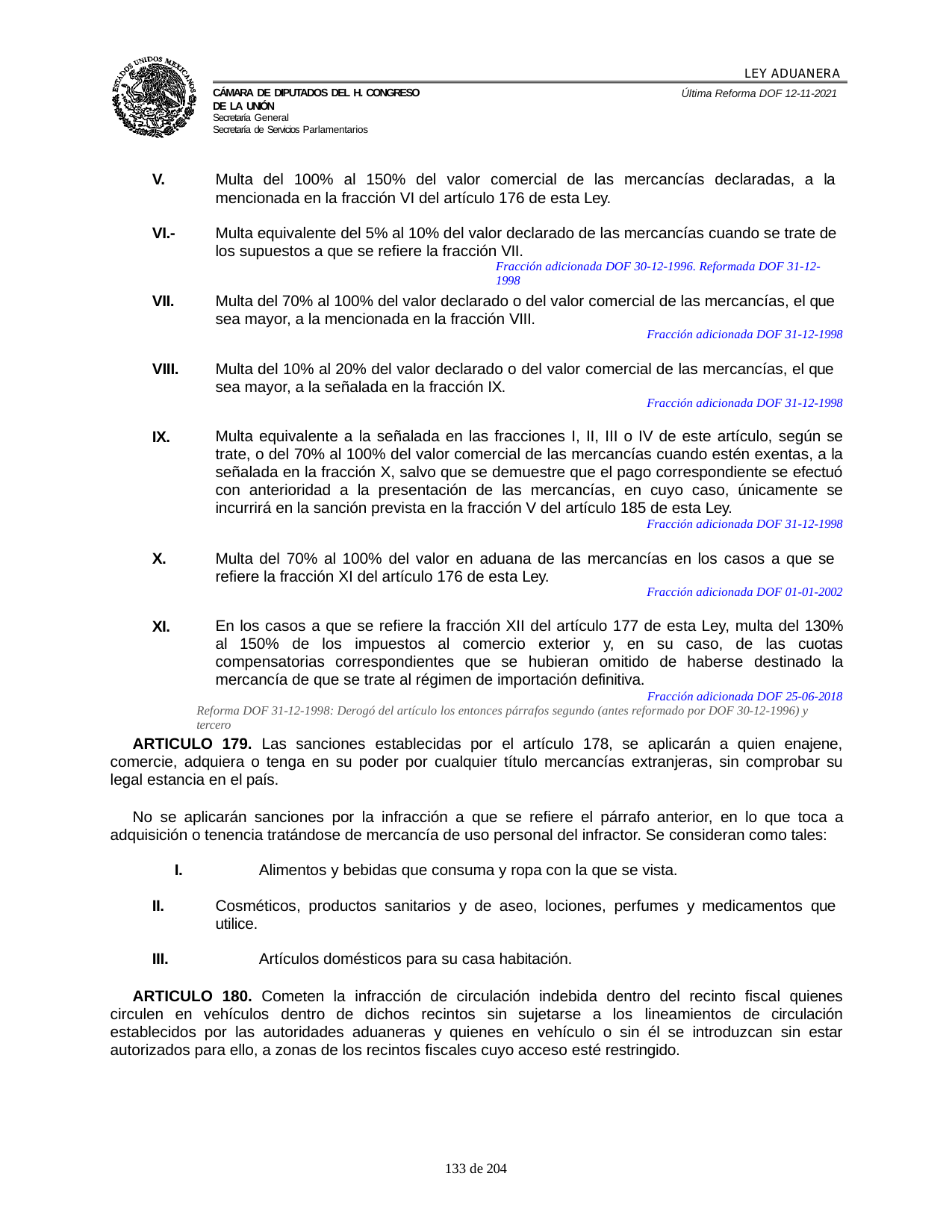

LEY ADUANERA

Última Reforma DOF 12-11-2021
Cámara de Diputados del H. Congreso de la Unión
Secretaría General
Secretaría de Servicios Parlamentarios
V.
Multa del 100% al 150% del valor comercial de las mercancías declaradas, a la mencionada en la fracción VI del artículo 176 de esta Ley.
VI.-
Multa equivalente del 5% al 10% del valor declarado de las mercancías cuando se trate de los supuestos a que se refiere la fracción VII.
Fracción adicionada DOF 30-12-1996. Reformada DOF 31-12-1998
VII.
Multa del 70% al 100% del valor declarado o del valor comercial de las mercancías, el que sea mayor, a la mencionada en la fracción VIII.
Fracción adicionada DOF 31-12-1998
VIII.
Multa del 10% al 20% del valor declarado o del valor comercial de las mercancías, el que sea mayor, a la señalada en la fracción IX.
Fracción adicionada DOF 31-12-1998
IX.
Multa equivalente a la señalada en las fracciones I, II, III o IV de este artículo, según se trate, o del 70% al 100% del valor comercial de las mercancías cuando estén exentas, a la señalada en la fracción X, salvo que se demuestre que el pago correspondiente se efectuó con anterioridad a la presentación de las mercancías, en cuyo caso, únicamente se incurrirá en la sanción prevista en la fracción V del artículo 185 de esta Ley.
Fracción adicionada DOF 31-12-1998
X.
Multa del 70% al 100% del valor en aduana de las mercancías en los casos a que se refiere la fracción XI del artículo 176 de esta Ley.
Fracción adicionada DOF 01-01-2002
XI.
En los casos a que se refiere la fracción XII del artículo 177 de esta Ley, multa del 130% al 150%  de  los  impuestos al  comercio  exterior  y,  en  su caso,  de  las  cuotas compensatorias correspondientes que se hubieran omitido de haberse destinado la mercancía de que se trate al régimen de importación definitiva.
Fracción adicionada DOF 25-06-2018 Reforma DOF 31-12-1998: Derogó del artículo los entonces párrafos segundo (antes reformado por DOF 30-12-1996) y tercero
ARTICULO 179. Las sanciones establecidas por el artículo 178, se aplicarán a quien enajene, comercie, adquiera o tenga en su poder por cualquier título mercancías extranjeras, sin comprobar su legal estancia en el país.

No se aplicarán sanciones por la infracción a que se refiere el párrafo anterior, en lo que toca a adquisición o tenencia tratándose de mercancía de uso personal del infractor. Se consideran como tales:
I.	Alimentos y bebidas que consuma y ropa con la que se vista.
II.
Cosméticos, productos sanitarios y de aseo, lociones, perfumes y medicamentos que utilice.
III.	Artículos domésticos para su casa habitación.

ARTICULO 180. Cometen la infracción de circulación indebida dentro del recinto fiscal quienes circulen en vehículos dentro de dichos recintos sin sujetarse a los lineamientos de circulación establecidos por las autoridades aduaneras y quienes en vehículo o sin él se introduzcan sin estar autorizados para ello, a zonas de los recintos fiscales cuyo acceso esté restringido.
133 de 204